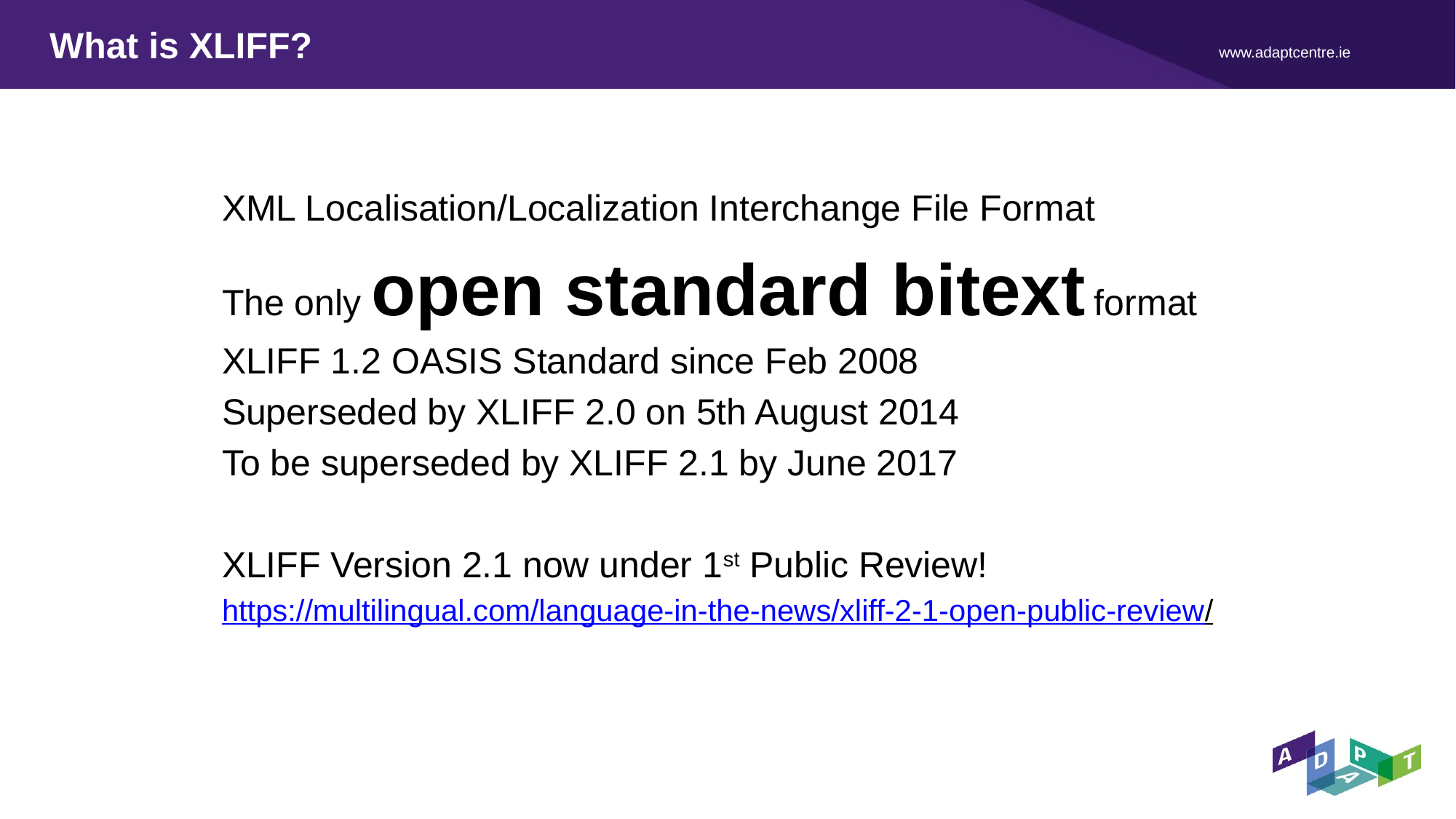

# What is XLIFF?
XML Localisation/Localization Interchange File Format
The only open standard bitext format
XLIFF 1.2 OASIS Standard since Feb 2008
Superseded by XLIFF 2.0 on 5th August 2014
To be superseded by XLIFF 2.1 by June 2017

XLIFF Version 2.1 now under 1st Public Review!
https://multilingual.com/language-in-the-news/xliff-2-1-open-public-review/